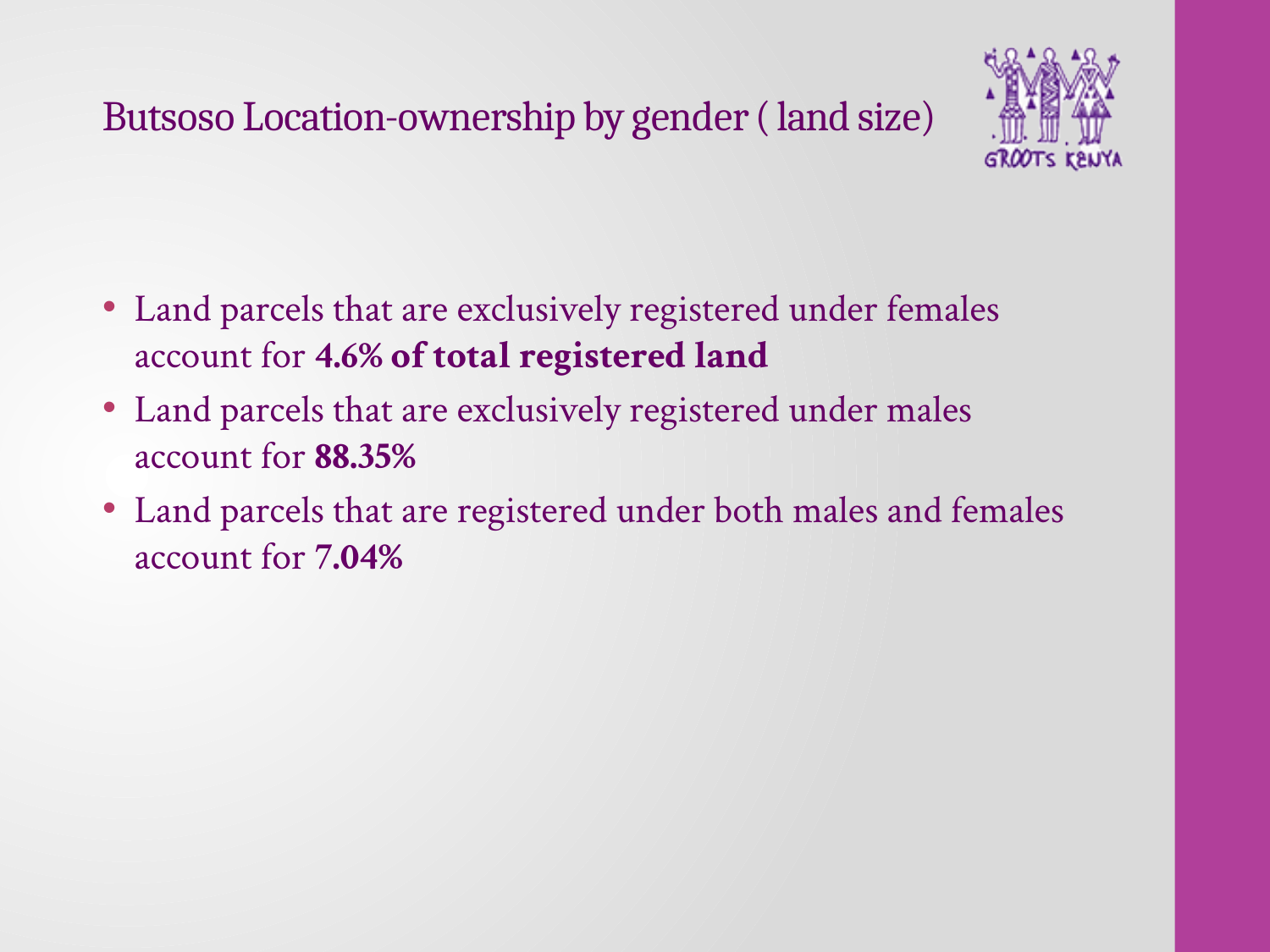

# Butsoso Location-ownership by gender ( land size)

Land parcels that are exclusively registered under females account for 4.6% of total registered land
Land parcels that are exclusively registered under males account for 88.35%
Land parcels that are registered under both males and females account for 7.04%